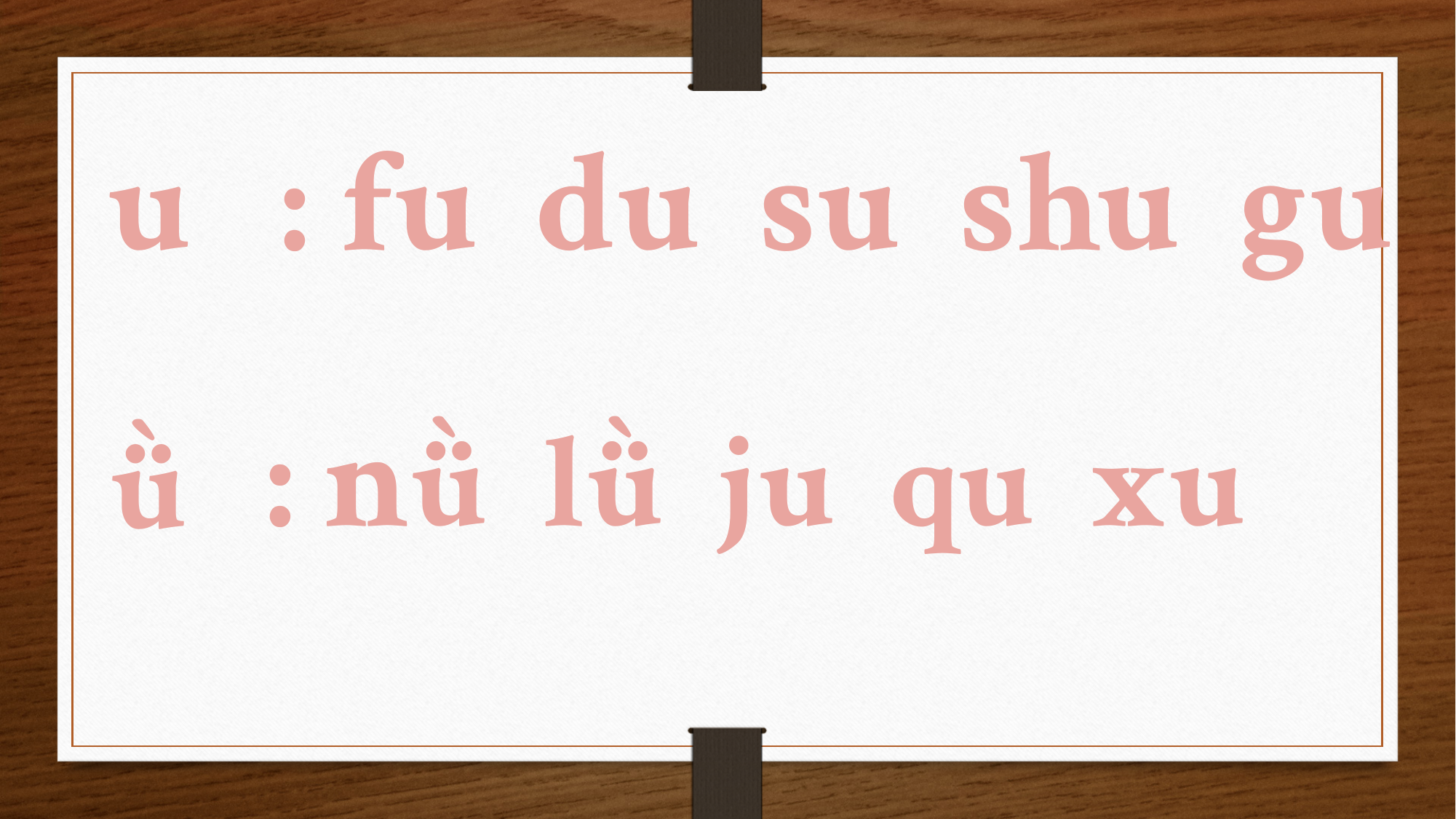

u
: fu  du  su  shu  gu
: nǜ  lǜ  ju  qu  xu

ǜ